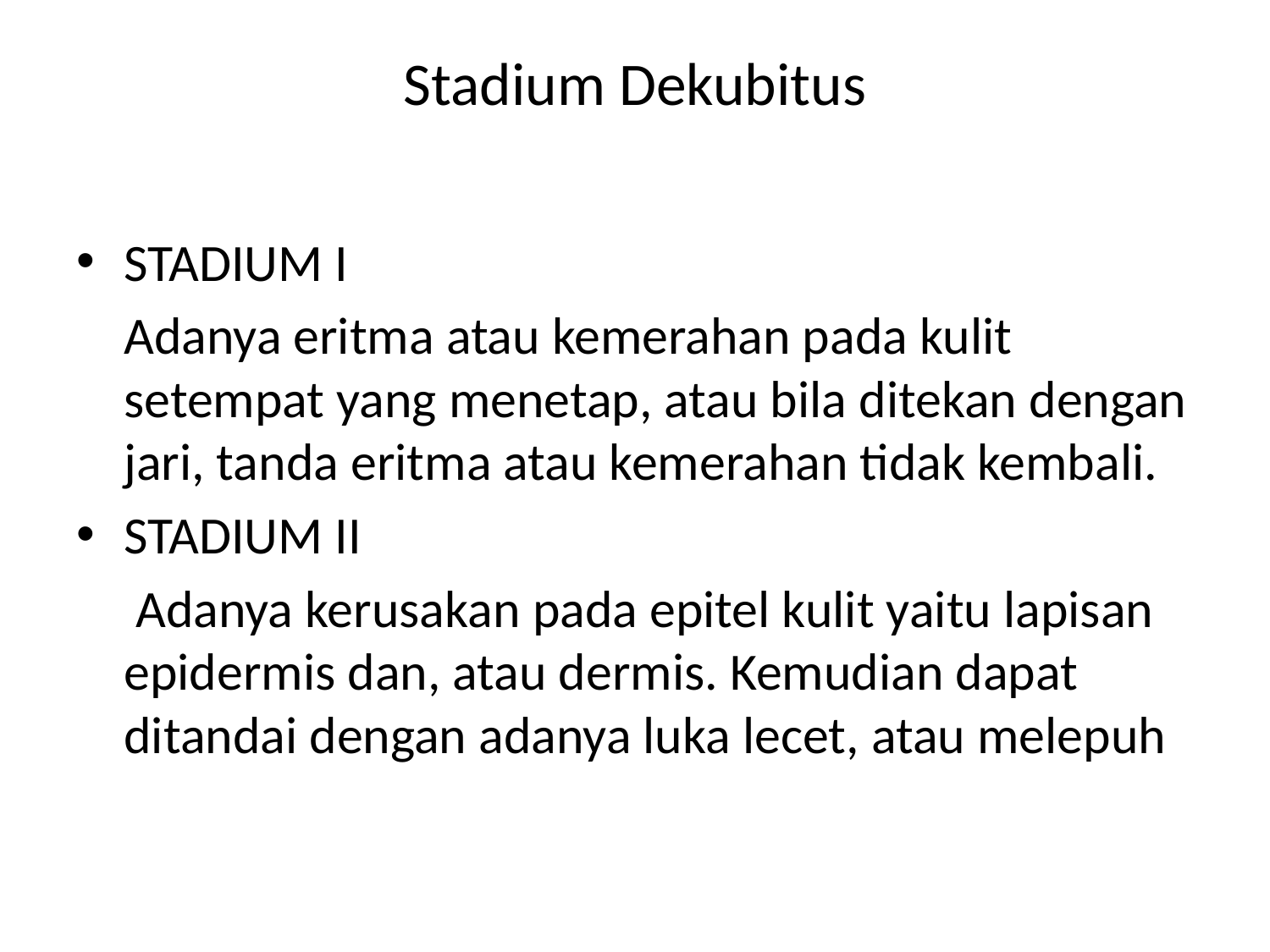

# Stadium Dekubitus
STADIUM I
	Adanya eritma atau kemerahan pada kulit setempat yang menetap, atau bila ditekan dengan jari, tanda eritma atau kemerahan tidak kembali.
STADIUM II
	 Adanya kerusakan pada epitel kulit yaitu lapisan epidermis dan, atau dermis. Kemudian dapat ditandai dengan adanya luka lecet, atau melepuh